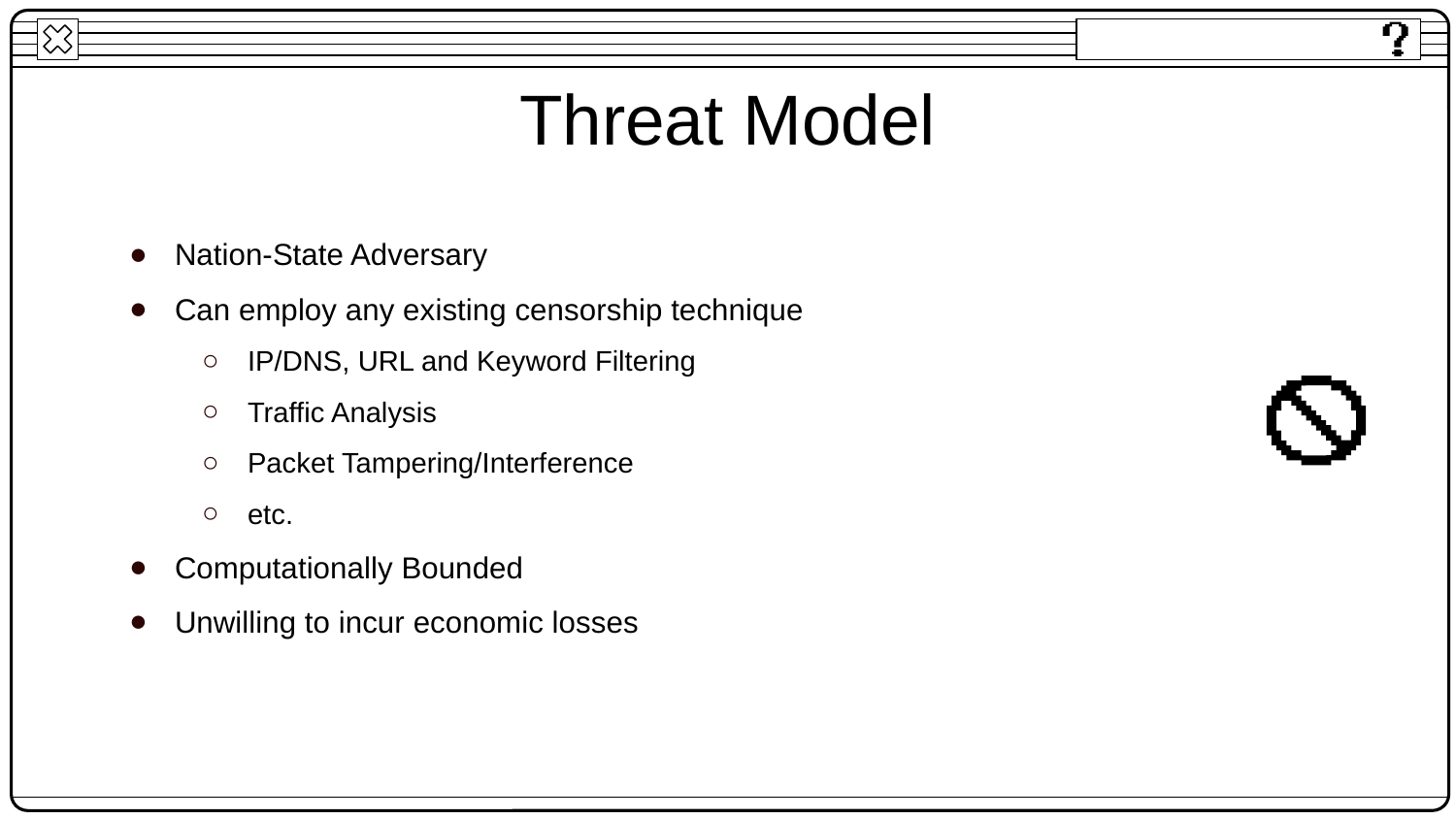

# Threat Model
Nation-State Adversary
Can employ any existing censorship technique
IP/DNS, URL and Keyword Filtering
Traffic Analysis
Packet Tampering/Interference
etc.
Computationally Bounded
Unwilling to incur economic losses